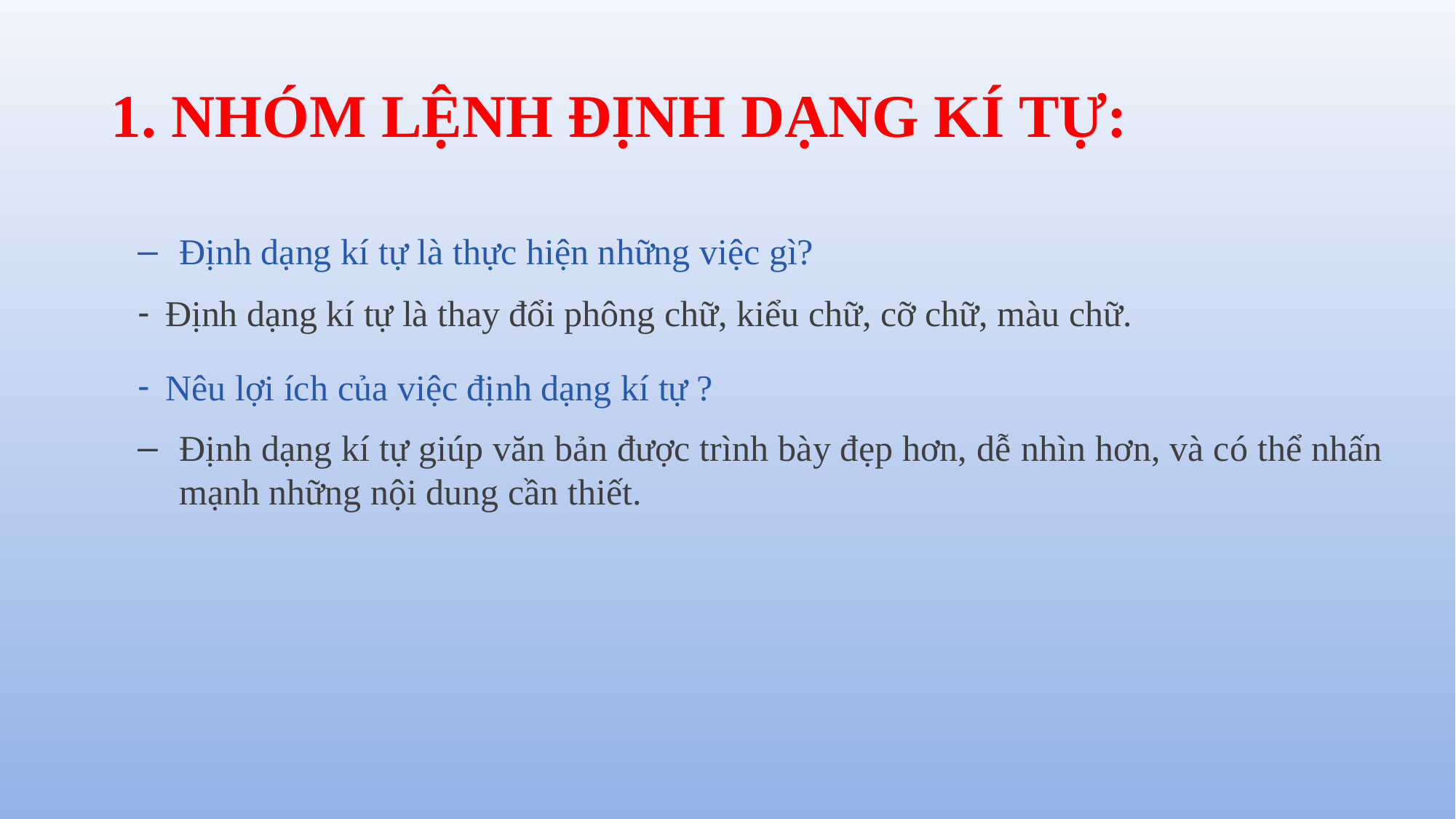

# 1. NHÓM LỆNH ĐỊNH DẠNG KÍ TỰ:
Định dạng kí tự là thực hiện những việc gì?
Định dạng kí tự là thay đổi phông chữ, kiểu chữ, cỡ chữ, màu chữ.
Nêu lợi ích của việc định dạng kí tự ?
Định dạng kí tự giúp văn bản được trình bày đẹp hơn, dễ nhìn hơn, và có thể nhấn mạnh những nội dung cần thiết.